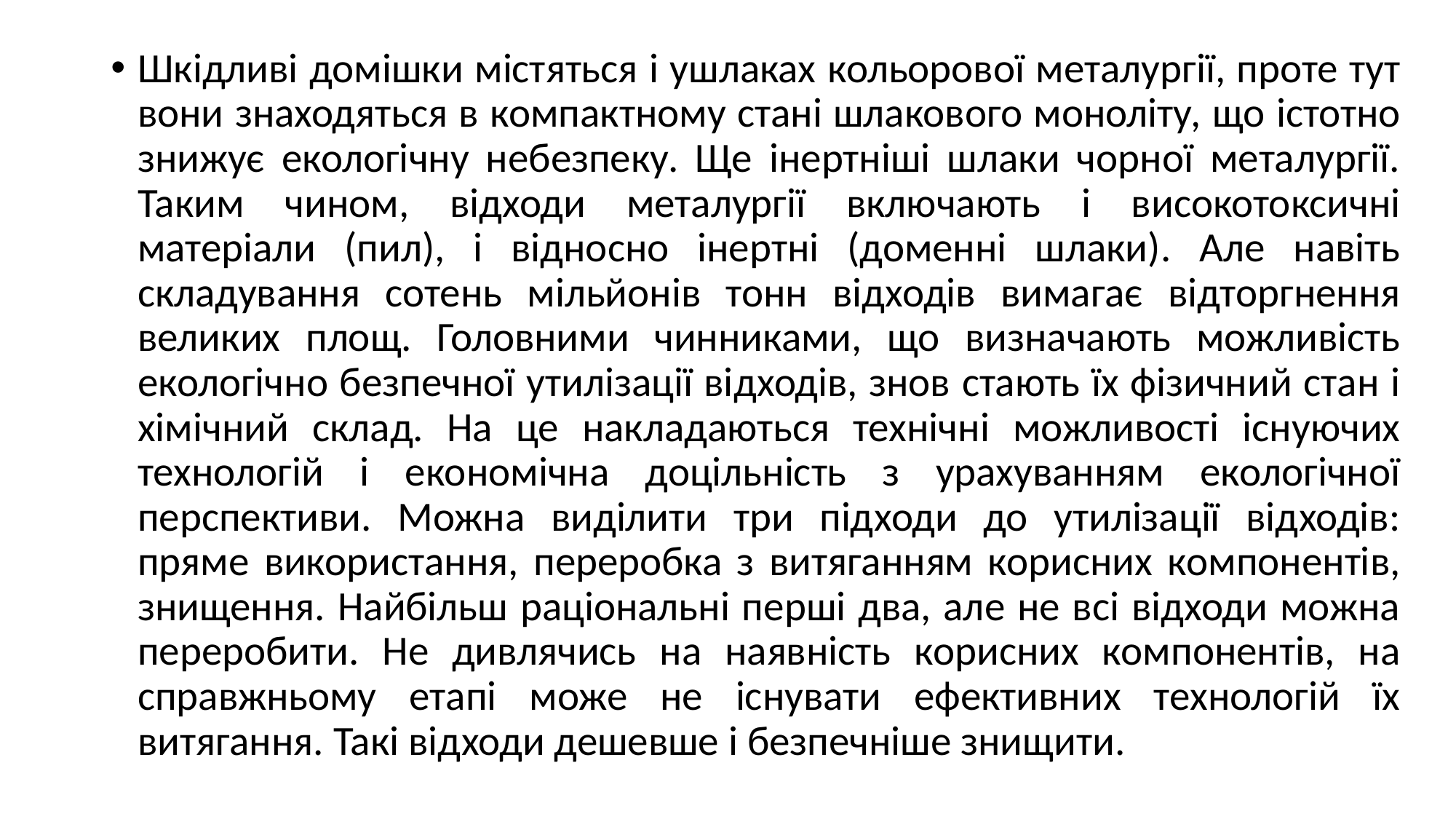

Шкідливі домішки містяться і ушлаках кольорової металургії, проте тут вони знаходяться в компактному стані шлакового моноліту, що істотно знижує екологічну небезпеку. Ще інертніші шлаки чорної металургії. Таким чином, відходи металургії включають і високотоксичні матеріали (пил), і відносно інертні (доменні шлаки). Але навіть складування сотень мільйонів тонн відходів вимагає відторгнення великих площ. Головними чинниками, що визначають можливість екологічно безпечної утилізації відходів, знов стають їх фізичний стан і хімічний склад. На це накладаються технічні можливості існуючих технологій і економічна доцільність з урахуванням екологічної перспективи. Можна виділити три підходи до утилізації відходів: пряме використання, переробка з витяганням корисних компонентів, знищення. Найбільш раціональні перші два, але не всі відходи можна переробити. Не дивлячись на наявність корисних компонентів, на справжньому етапі може не існувати ефективних технологій їх витягання. Такі відходи дешевше і безпечніше знищити.